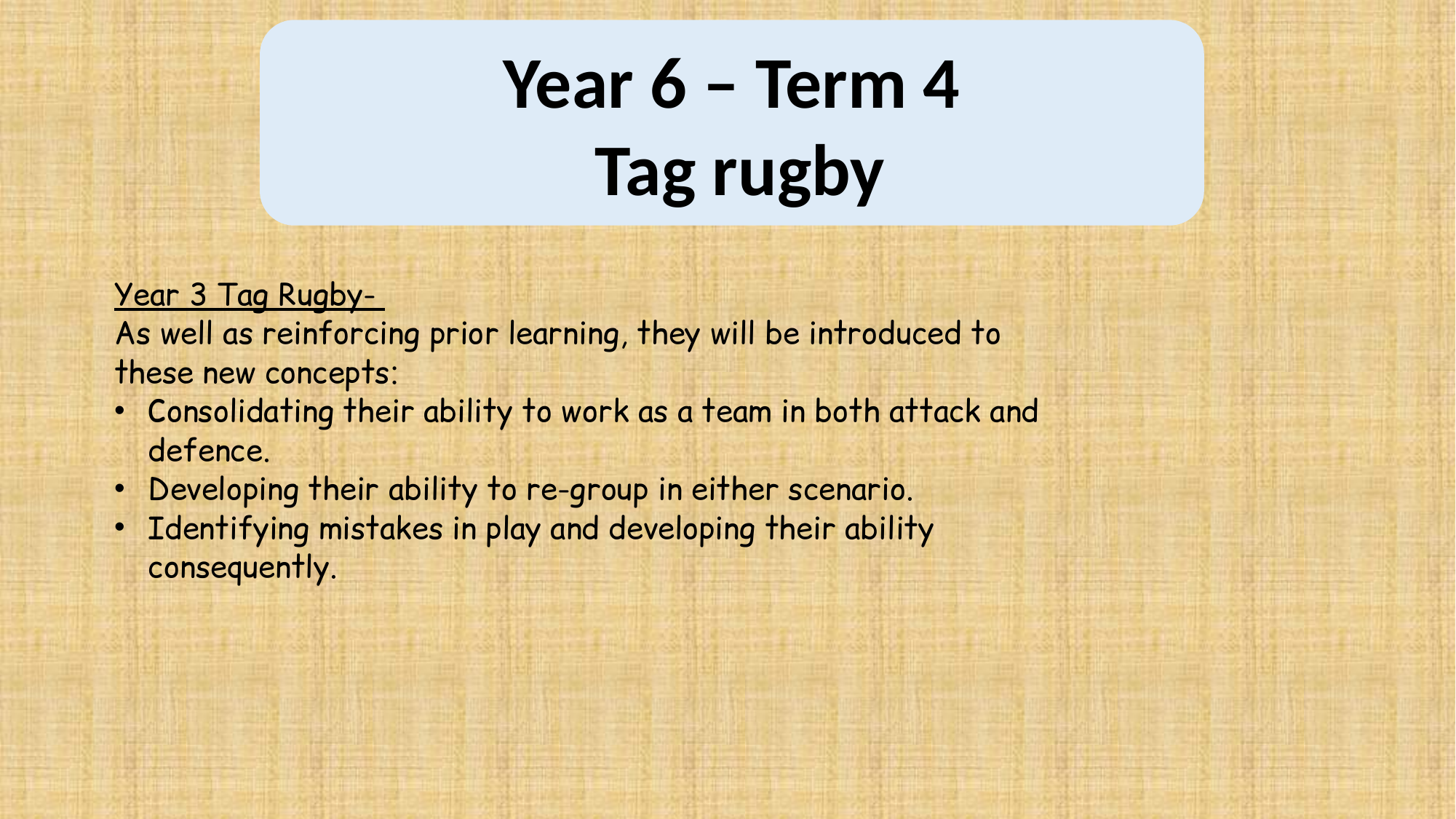

Year 6 – Term 4
 Tag rugby
Year 3 Tag Rugby-
As well as reinforcing prior learning, they will be introduced to these new concepts:
Consolidating their ability to work as a team in both attack and defence.
Developing their ability to re-group in either scenario.
Identifying mistakes in play and developing their ability consequently.